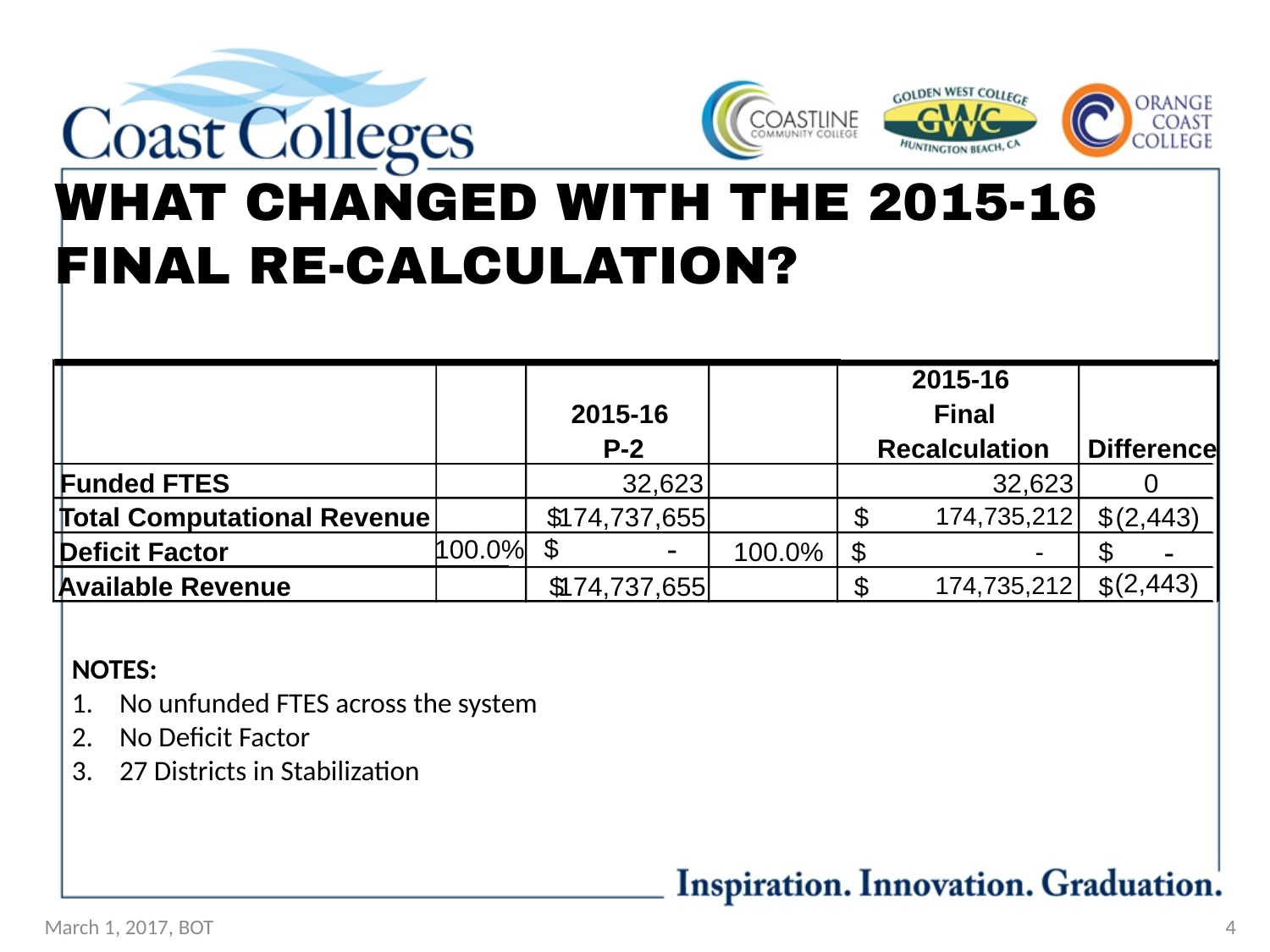

WHAT CHANGED WITH THE 2015-16 FINAL RE-CALCULATION?

2015-16
2015-16
Final
P-2
Recalculation
Difference

Funded FTES

32,623

32,623
0

Total Computational Revenue
$

174,737,655
$

174,735,212
$

(2,443)

100.0%
Deficit Factor

100.0%
$

-
$

Available Revenue
$

174,737,655
$

$

 -
$
 -
(2,443)
174,735,212
NOTES:
No unfunded FTES across the system
No Deficit Factor
27 Districts in Stabilization
March 1, 2017, BOT
4